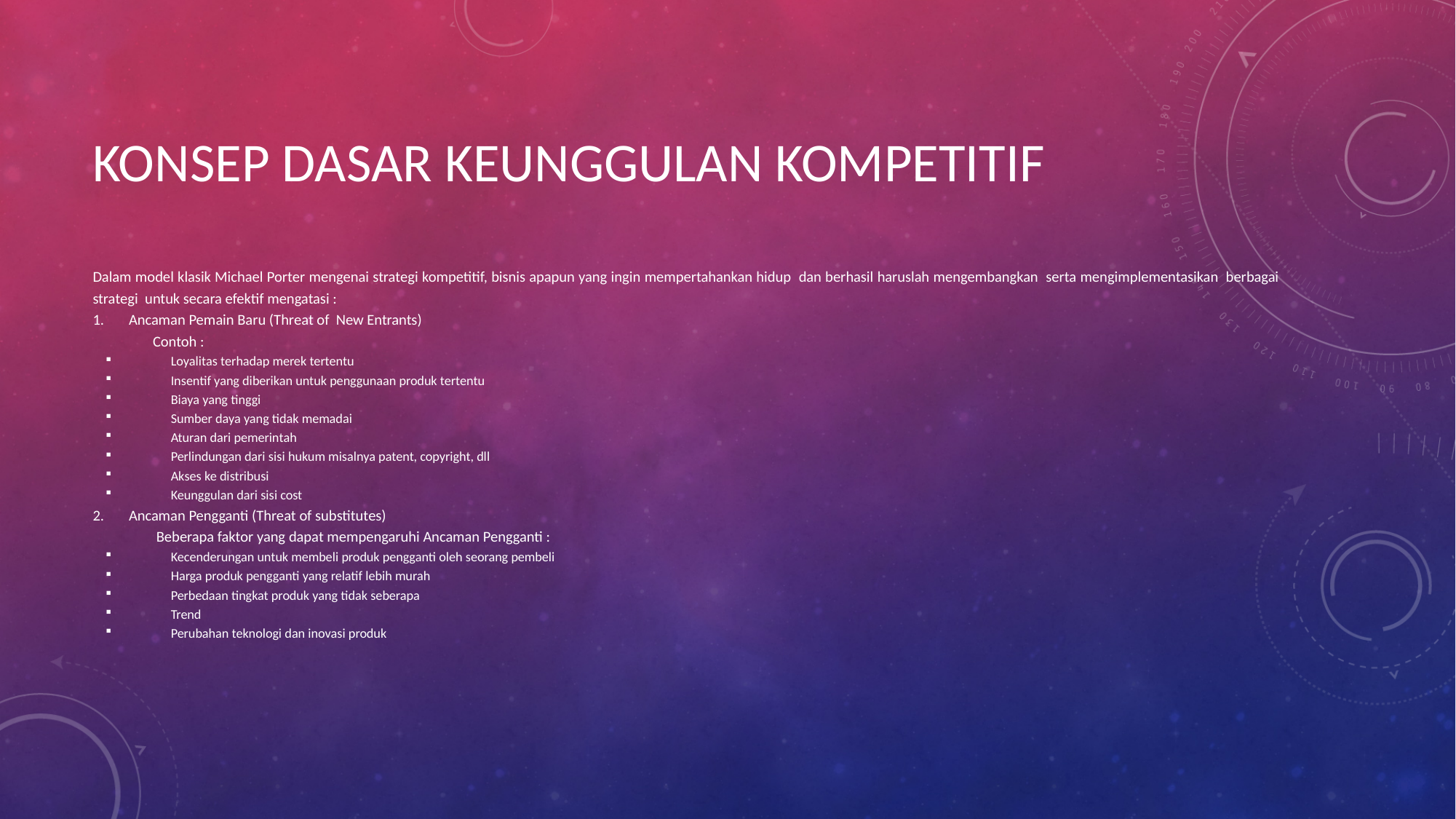

# Konsep dasar keunggulan kompetitif
Dalam model klasik Michael Porter mengenai strategi kompetitif, bisnis apapun yang ingin mempertahankan hidup  dan berhasil haruslah mengembangkan  serta mengimplementasikan  berbagai strategi  untuk secara efektif mengatasi :
Ancaman Pemain Baru (Threat of  New Entrants)
	Contoh :
Loyalitas terhadap merek tertentu
Insentif yang diberikan untuk penggunaan produk tertentu
Biaya yang tinggi
Sumber daya yang tidak memadai
Aturan dari pemerintah
Perlindungan dari sisi hukum misalnya patent, copyright, dll
Akses ke distribusi
Keunggulan dari sisi cost
Ancaman Pengganti (Threat of substitutes)
	 Beberapa faktor yang dapat mempengaruhi Ancaman Pengganti :
Kecenderungan untuk membeli produk pengganti oleh seorang pembeli
Harga produk pengganti yang relatif lebih murah
Perbedaan tingkat produk yang tidak seberapa
Trend
Perubahan teknologi dan inovasi produk